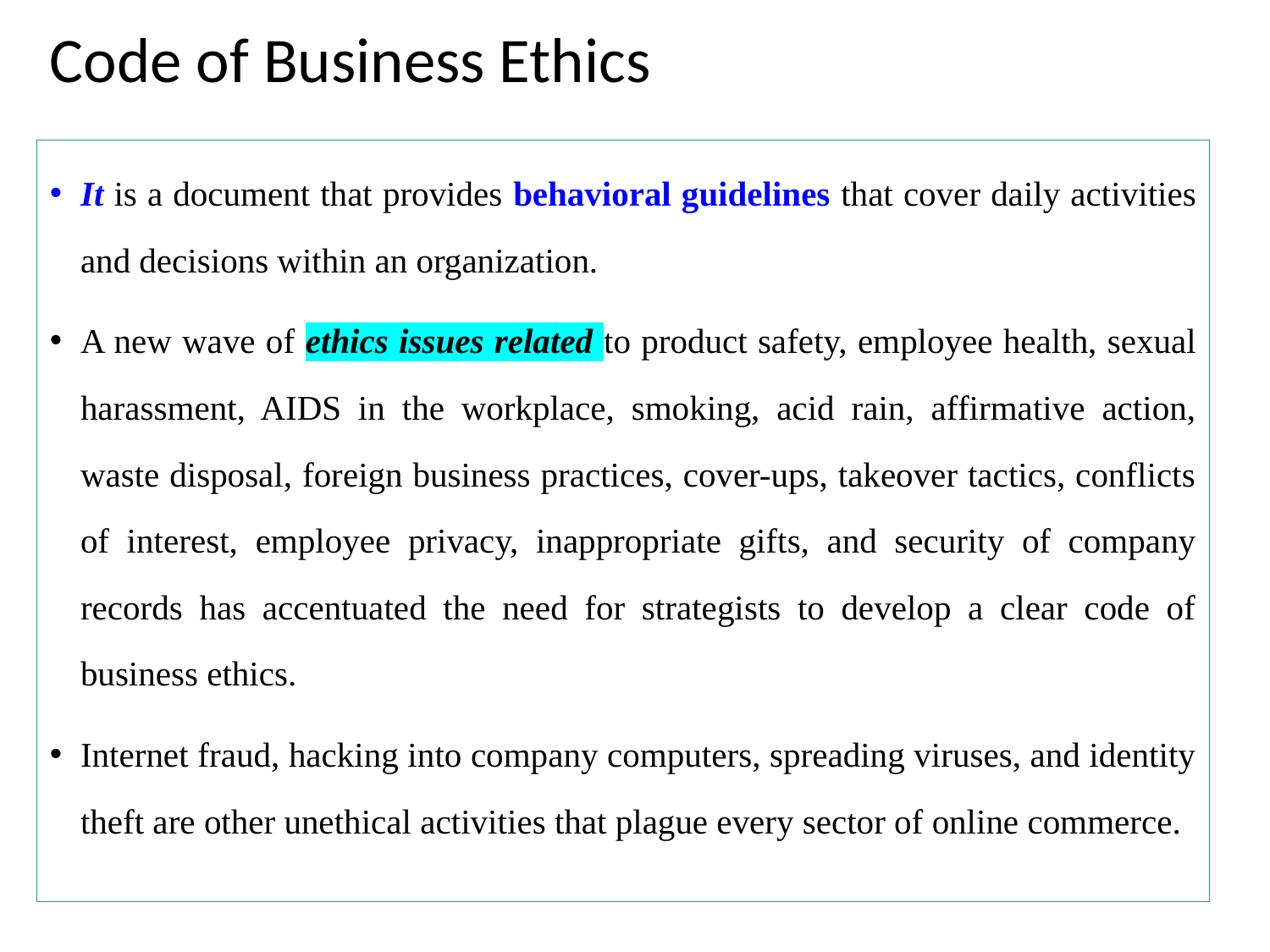

# Code of Business Ethics
It is a document that provides behavioral guidelines that cover daily activities and decisions within an organization.
A new wave of ethics issues related to product safety, employee health, sexual harassment, AIDS in the workplace, smoking, acid rain, affirmative action, waste disposal, foreign business practices, cover-ups, takeover tactics, conflicts of interest, employee privacy, inappropriate gifts, and security of company records has accentuated the need for strategists to develop a clear code of business ethics.
Internet fraud, hacking into company computers, spreading viruses, and identity theft are other unethical activities that plague every sector of online commerce.